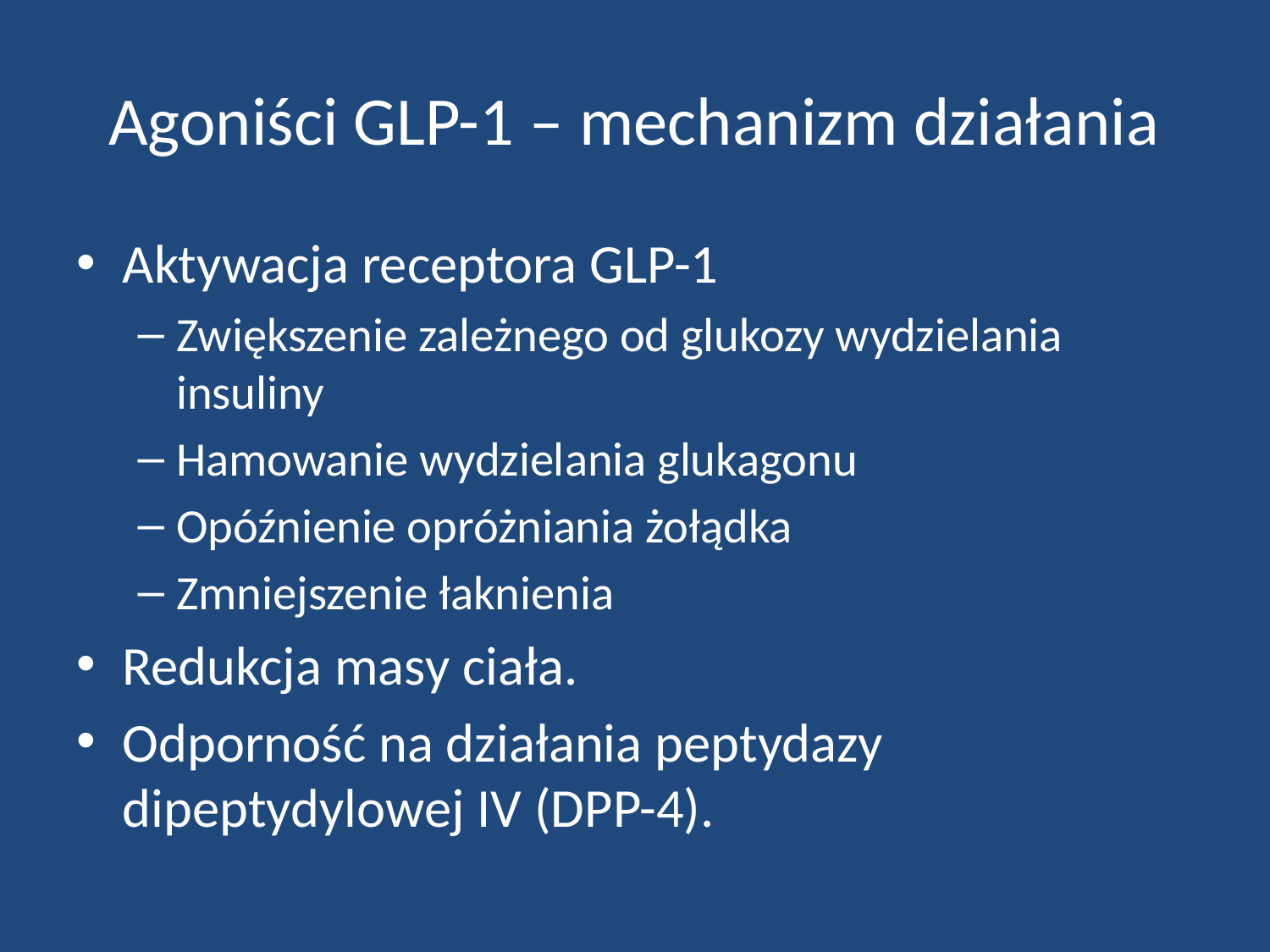

# Agoniści GLP-1 – mechanizm działania
Aktywacja receptora GLP-1
Zwiększenie zależnego od glukozy wydzielania insuliny
Hamowanie wydzielania glukagonu
Opóźnienie opróżniania żołądka
Zmniejszenie łaknienia
Redukcja masy ciała.
Odporność na działania peptydazy dipeptydylowej IV (DPP-4).